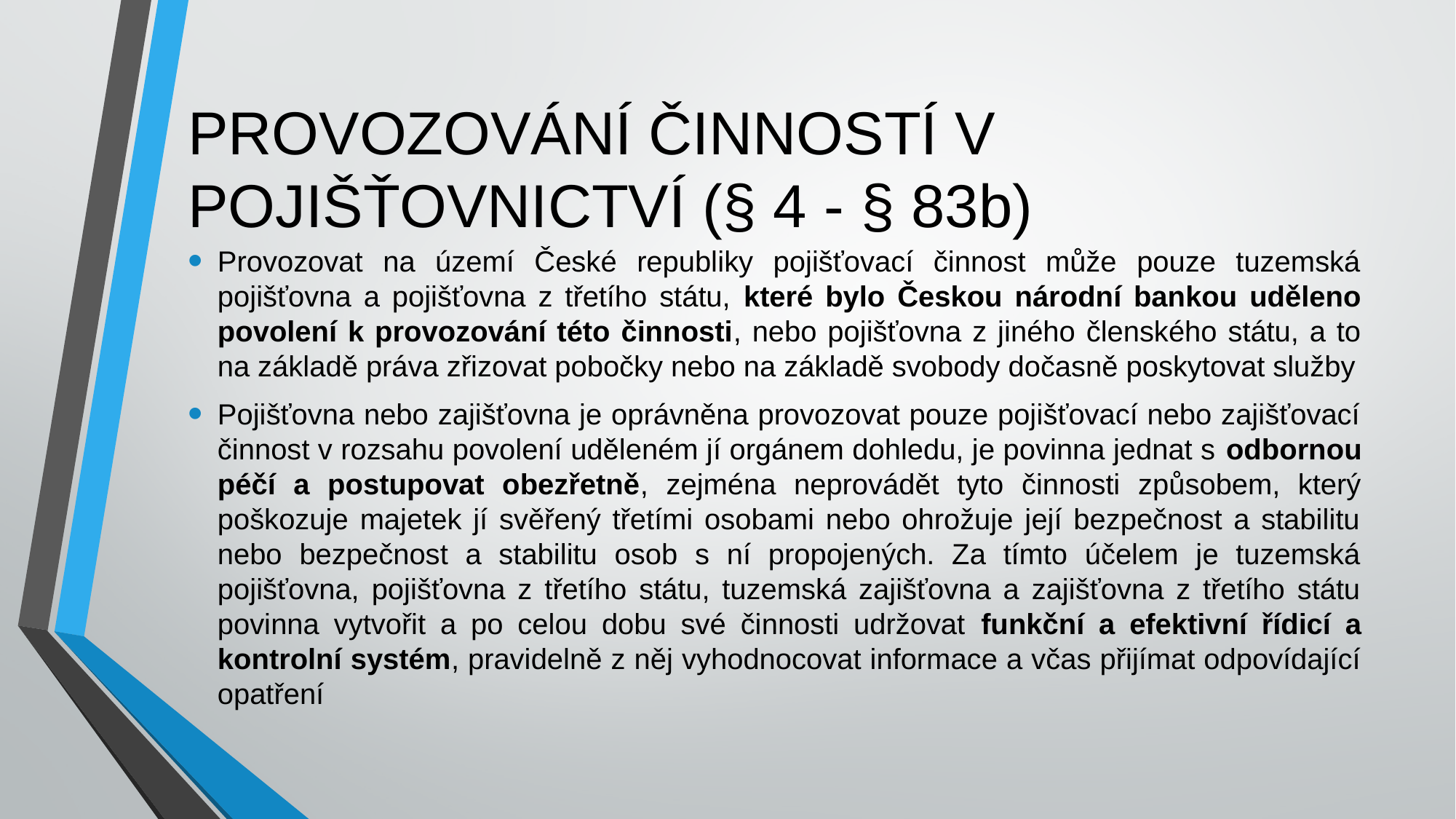

# PROVOZOVÁNÍ ČINNOSTÍ V POJIŠŤOVNICTVÍ (§ 4 - § 83b)
Provozovat na území České republiky pojišťovací činnost může pouze tuzemská pojišťovna a pojišťovna z třetího státu, které bylo Českou národní bankou uděleno povolení k provozování této činnosti, nebo pojišťovna z jiného členského státu, a to na základě práva zřizovat pobočky nebo na základě svobody dočasně poskytovat služby
Pojišťovna nebo zajišťovna je oprávněna provozovat pouze pojišťovací nebo zajišťovací činnost v rozsahu povolení uděleném jí orgánem dohledu, je povinna jednat s odbornou péčí a postupovat obezřetně, zejména neprovádět tyto činnosti způsobem, který poškozuje majetek jí svěřený třetími osobami nebo ohrožuje její bezpečnost a stabilitu nebo bezpečnost a stabilitu osob s ní propojených. Za tímto účelem je tuzemská pojišťovna, pojišťovna z třetího státu, tuzemská zajišťovna a zajišťovna z třetího státu povinna vytvořit a po celou dobu své činnosti udržovat funkční a efektivní řídicí a kontrolní systém, pravidelně z něj vyhodnocovat informace a včas přijímat odpovídající opatření